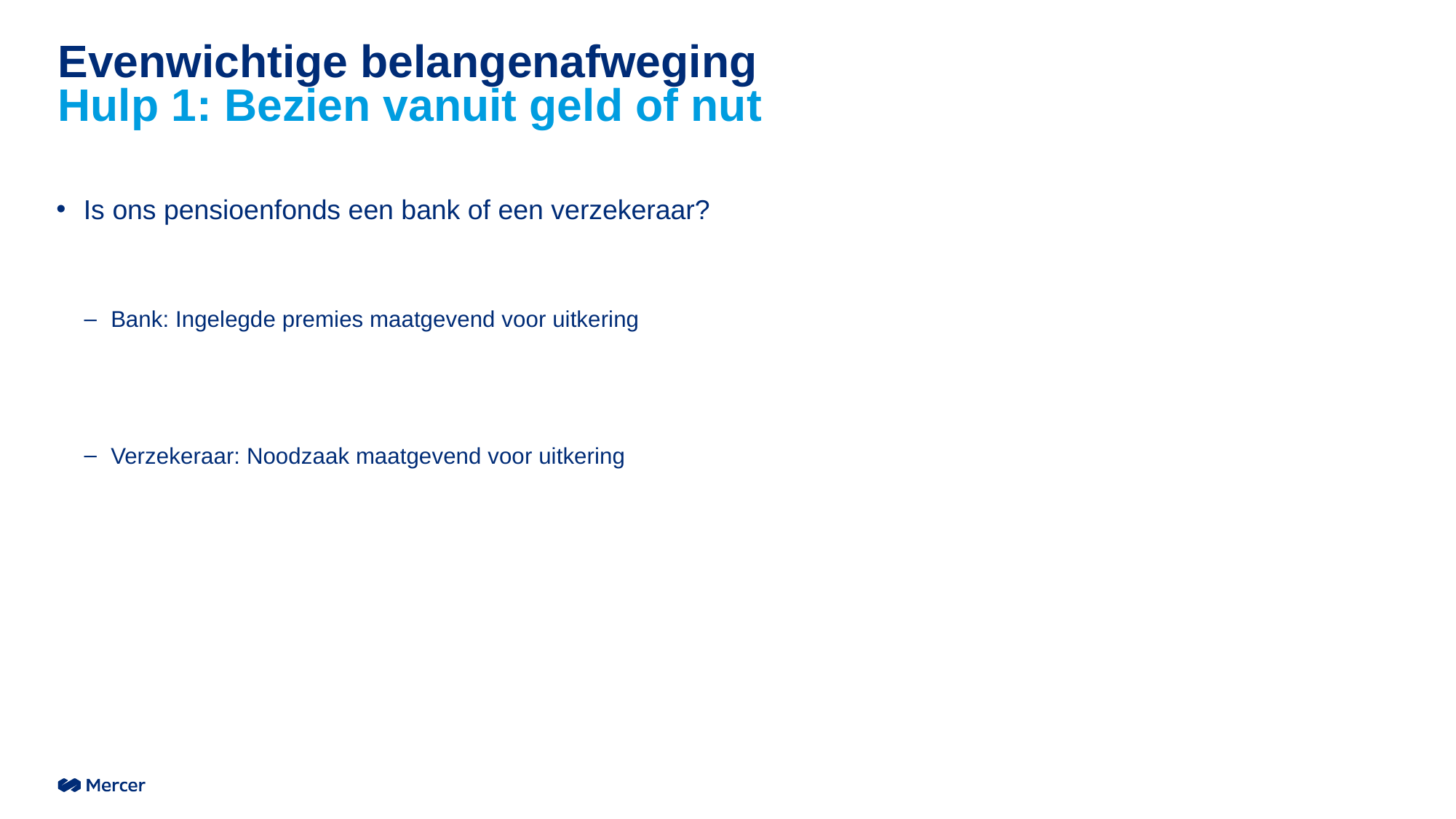

# Evenwichtige belangenafweging Hulp 1: Bezien vanuit geld of nut
Is ons pensioenfonds een bank of een verzekeraar?

Bank: Ingelegde premies maatgevend voor uitkering

Verzekeraar: Noodzaak maatgevend voor uitkering